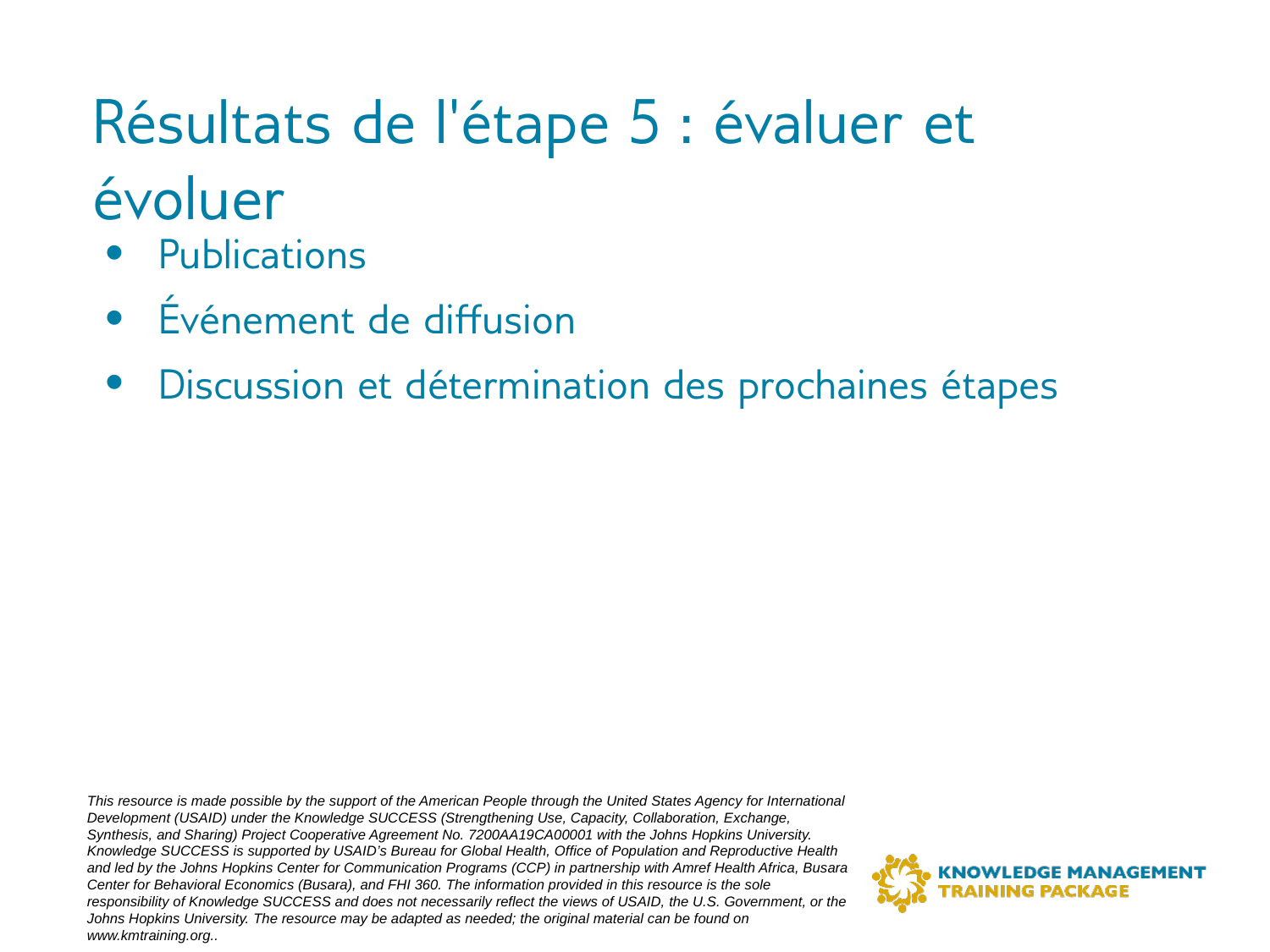

# Résultats de l'étape 5 : évaluer et évoluer
Publications
Événement de diffusion
Discussion et détermination des prochaines étapes